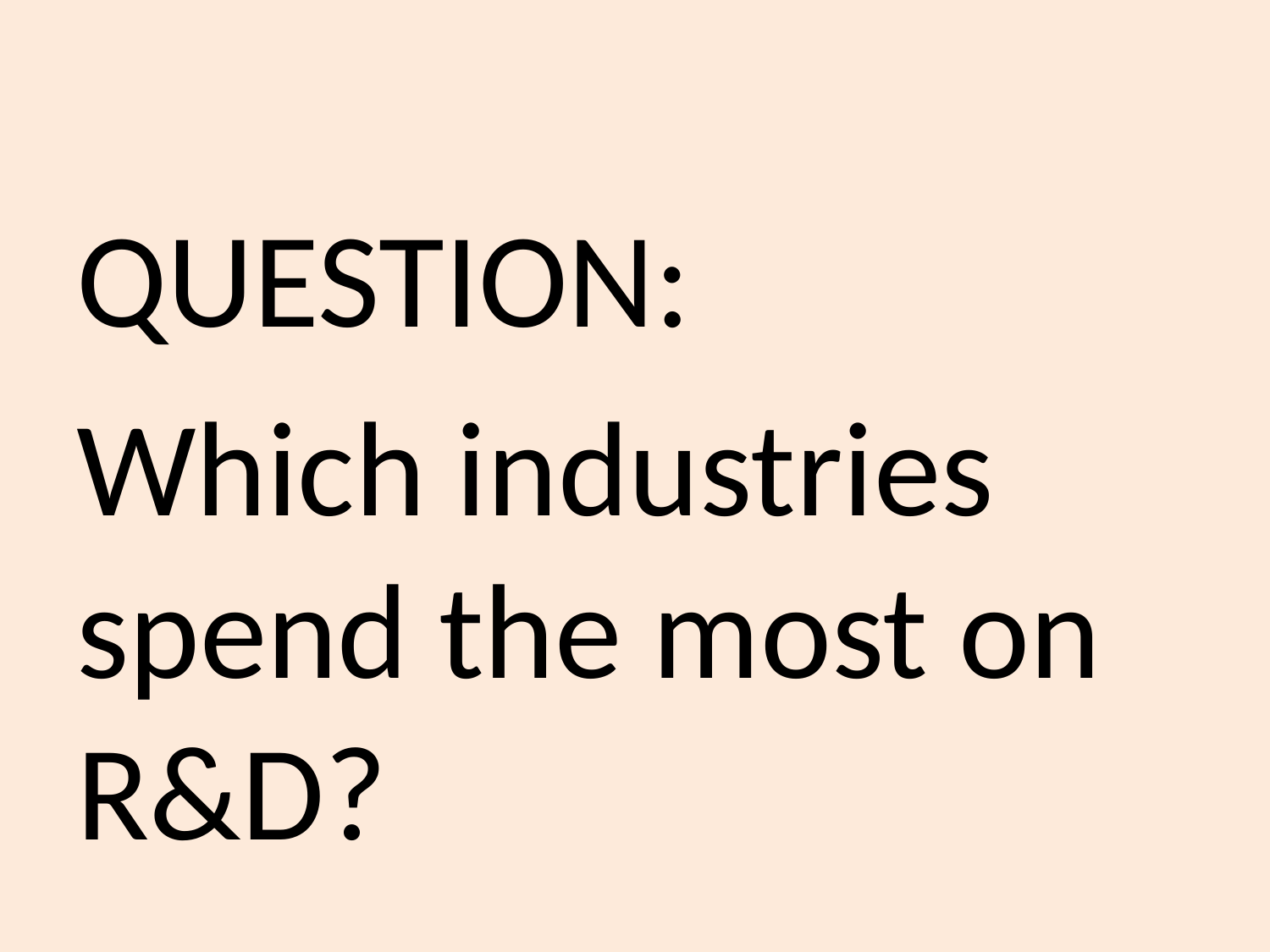

QUESTION:
Which industries spend the most on R&D?